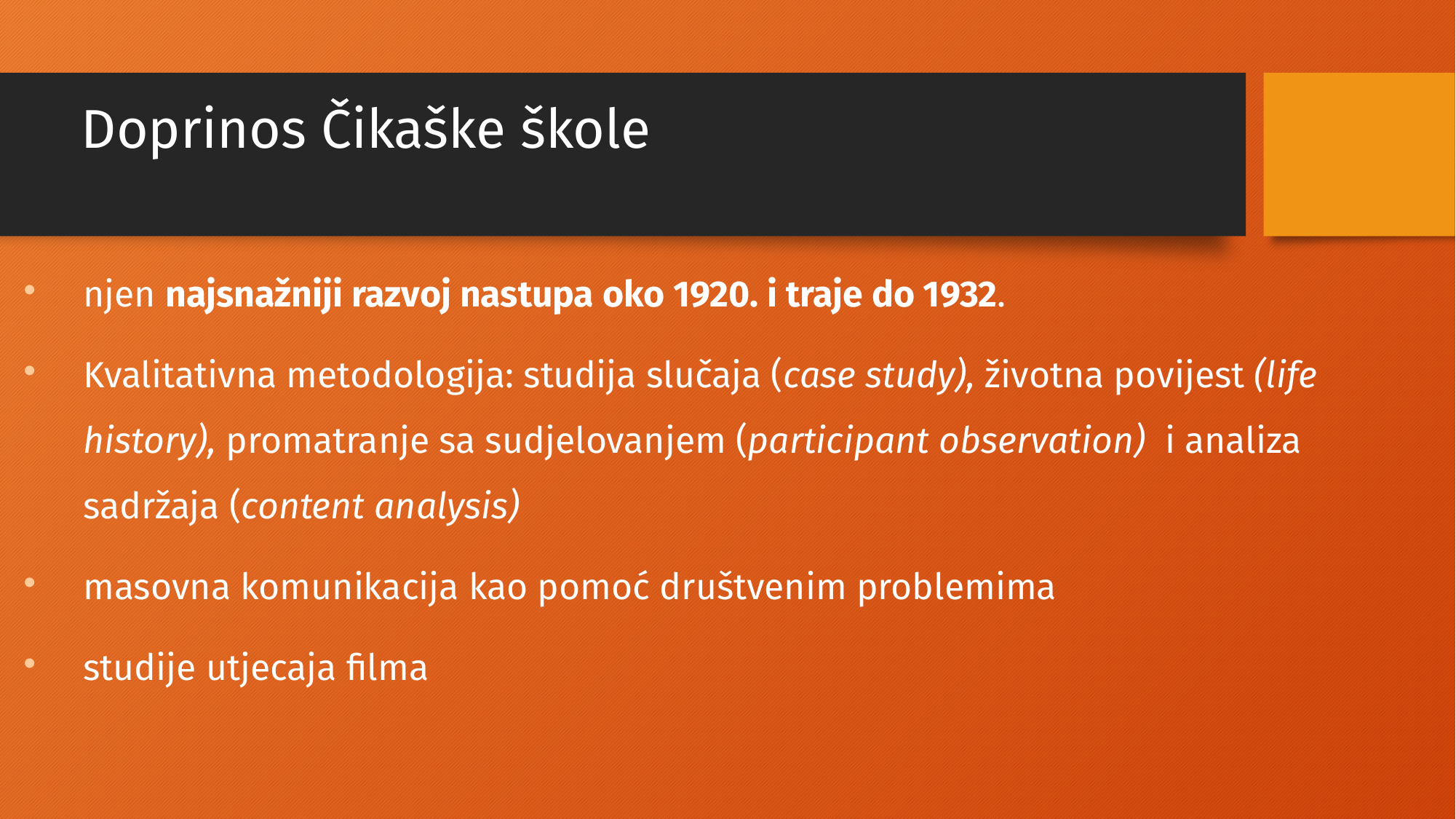

Doprinos Čikaške škole
njen najsnažniji razvoj nastupa oko 1920. i traje do 1932.
Kvalitativna metodologija: studija slučaja (case study), životna povijest (life history), promatranje sa sudjelovanjem (participant observation)  i analiza sadržaja (content analysis)
masovna komunikacija kao pomoć društvenim problemima
studije utjecaja filma